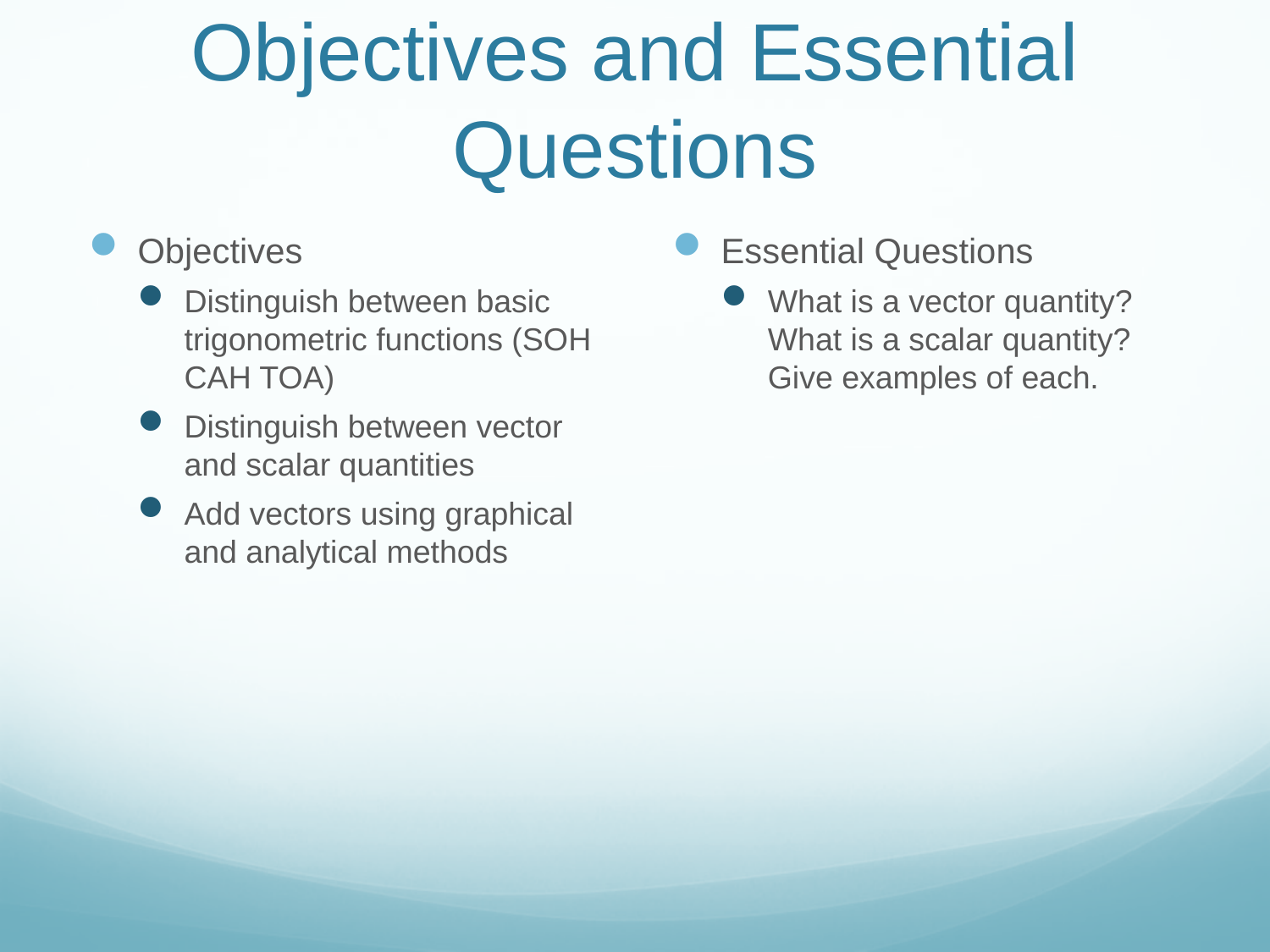

# Objectives and Essential Questions
Objectives
Distinguish between basic trigonometric functions (SOH CAH TOA)
Distinguish between vector and scalar quantities
Add vectors using graphical and analytical methods
Essential Questions
What is a vector quantity? What is a scalar quantity? Give examples of each.